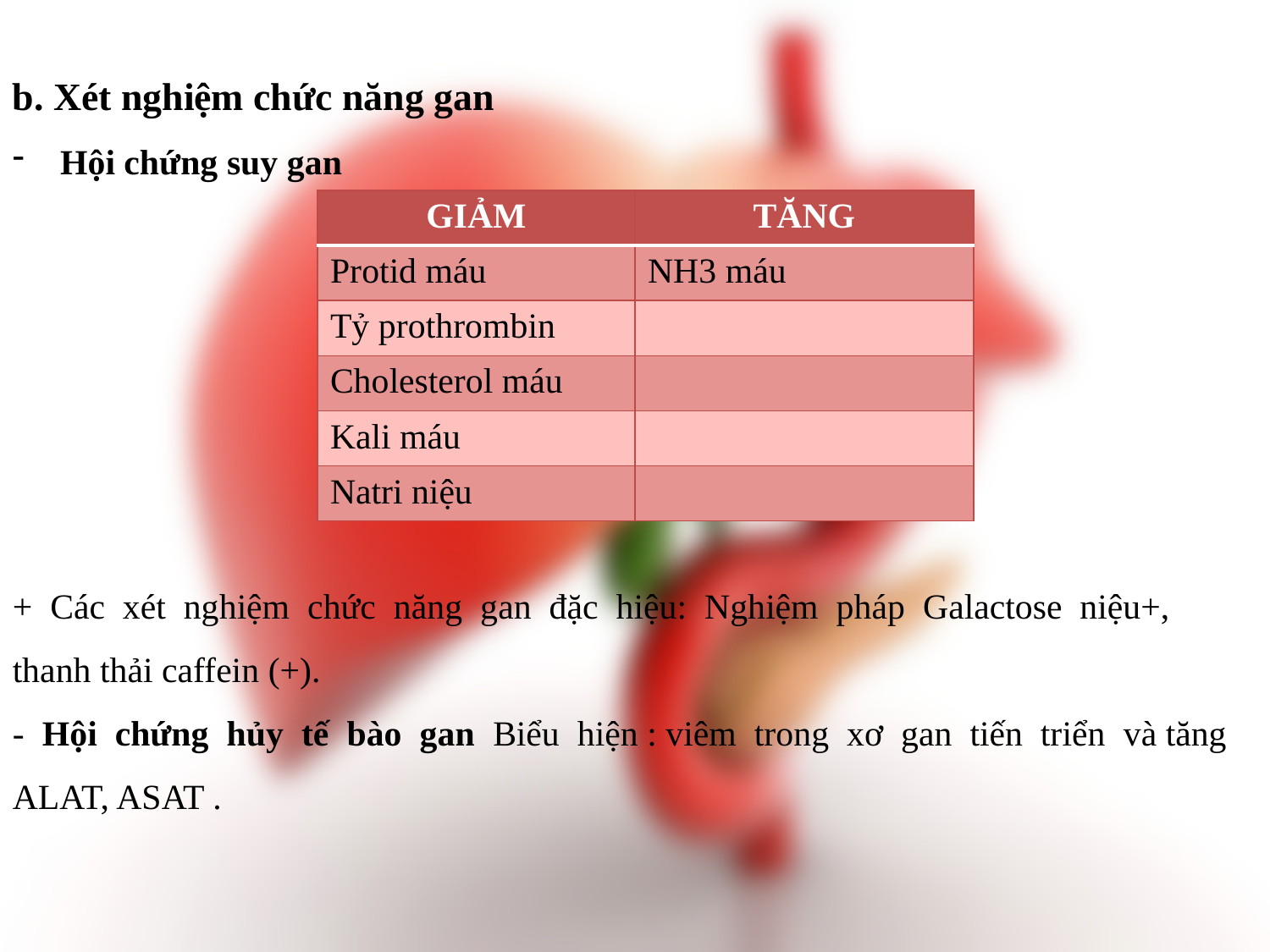

b. Xét nghiệm chức năng gan
Hội chứng suy gan

+  Các  xét  nghiệm  chức  năng  gan  đặc  hiệu:  Nghiệm  pháp  Galactose  niệu+,
thanh thải caffein (+).
-  Hội  chứng  hủy  tế  bào  gan  Biểu  hiện : viêm  trong  xơ  gan  tiến  triển  và tăng ALAT, ASAT .
| GIẢM | TĂNG |
| --- | --- |
| Protid máu | NH3 máu |
| Tỷ prothrombin |  |
| Cholesterol máu |  |
| Kali máu |  |
| Natri niệu |  |